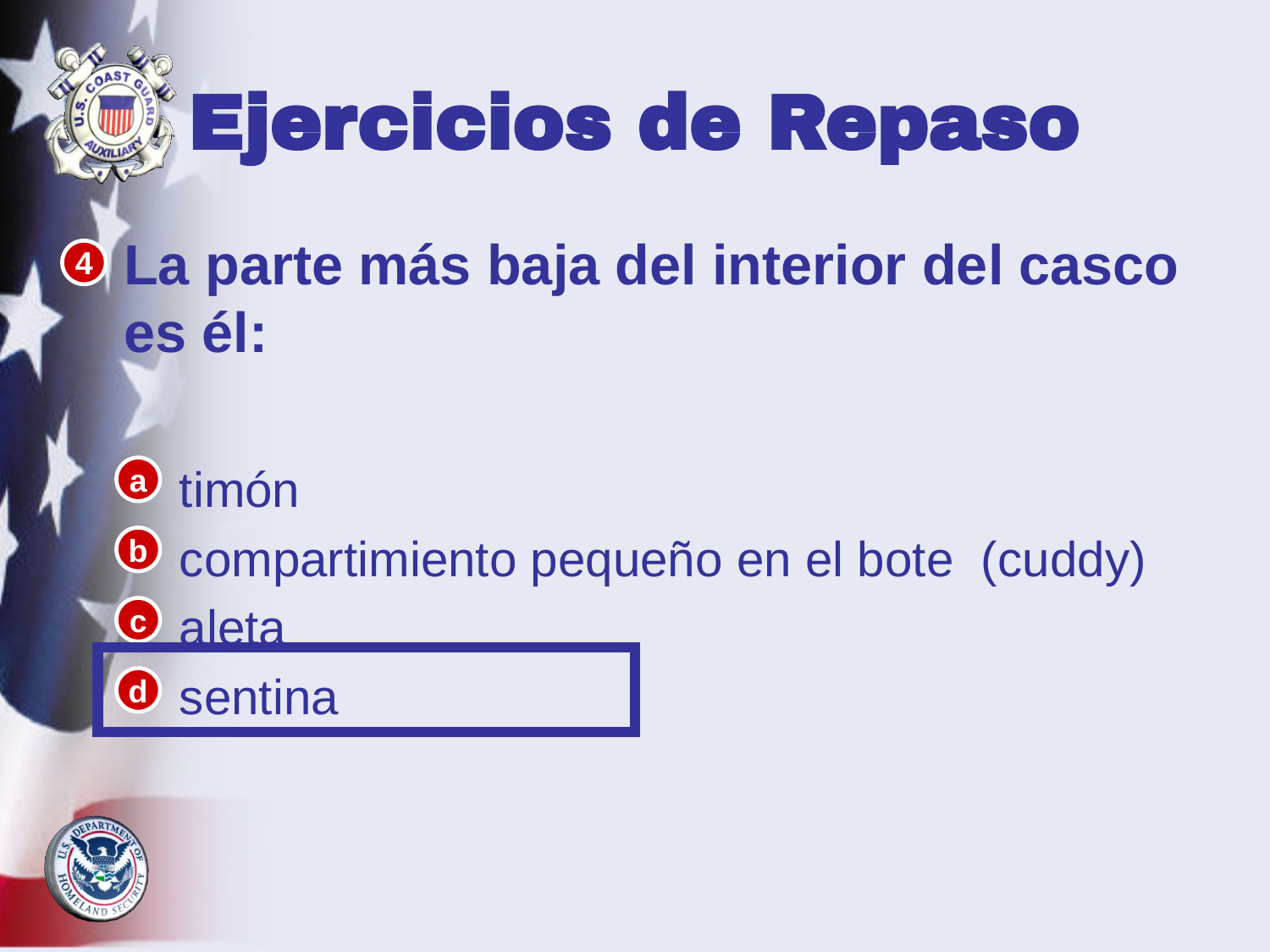

# Ejercicios de Repaso
La parte más baja del interior del casco es él:

timón
compartimiento pequeño en el bote  (cuddy)
aleta
sentina
4
a
b
c

d